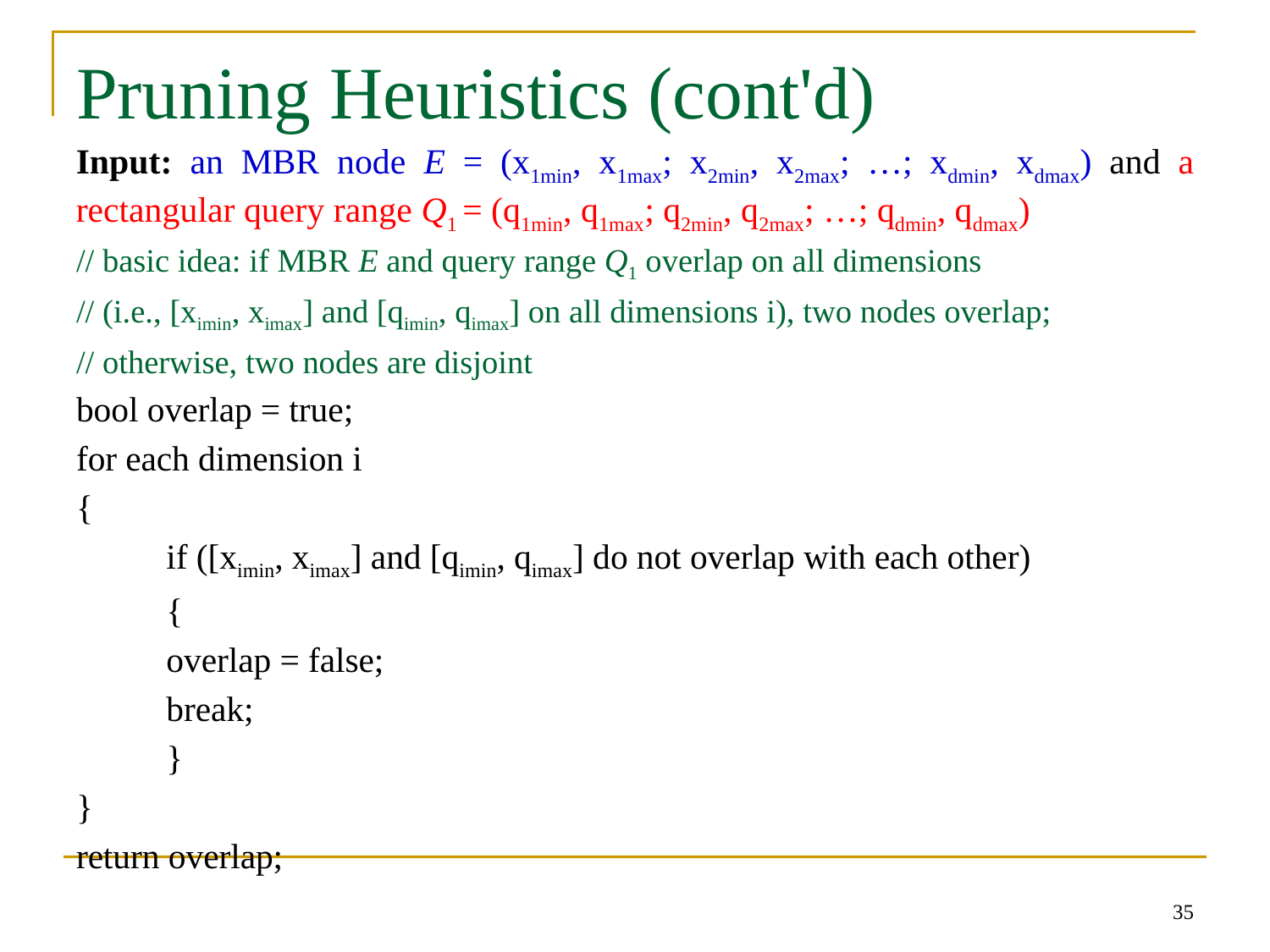

# Pruning Heuristics (cont'd)
Input: an MBR node E = (x1min, x1max; x2min, x2max; …; xdmin, xdmax) and a rectangular query range Q1 = (q1min, q1max; q2min, q2max; …; qdmin, qdmax)
// basic idea: if MBR E and query range Q1 overlap on all dimensions
// (i.e., [ximin, ximax] and [qimin, qimax] on all dimensions i), two nodes overlap;
// otherwise, two nodes are disjoint
bool overlap = true;
for each dimension i
{
	if ([ximin, ximax] and [qimin, qimax] do not overlap with each other)
	{
		overlap = false;
		break;
	}
}
return overlap;

35